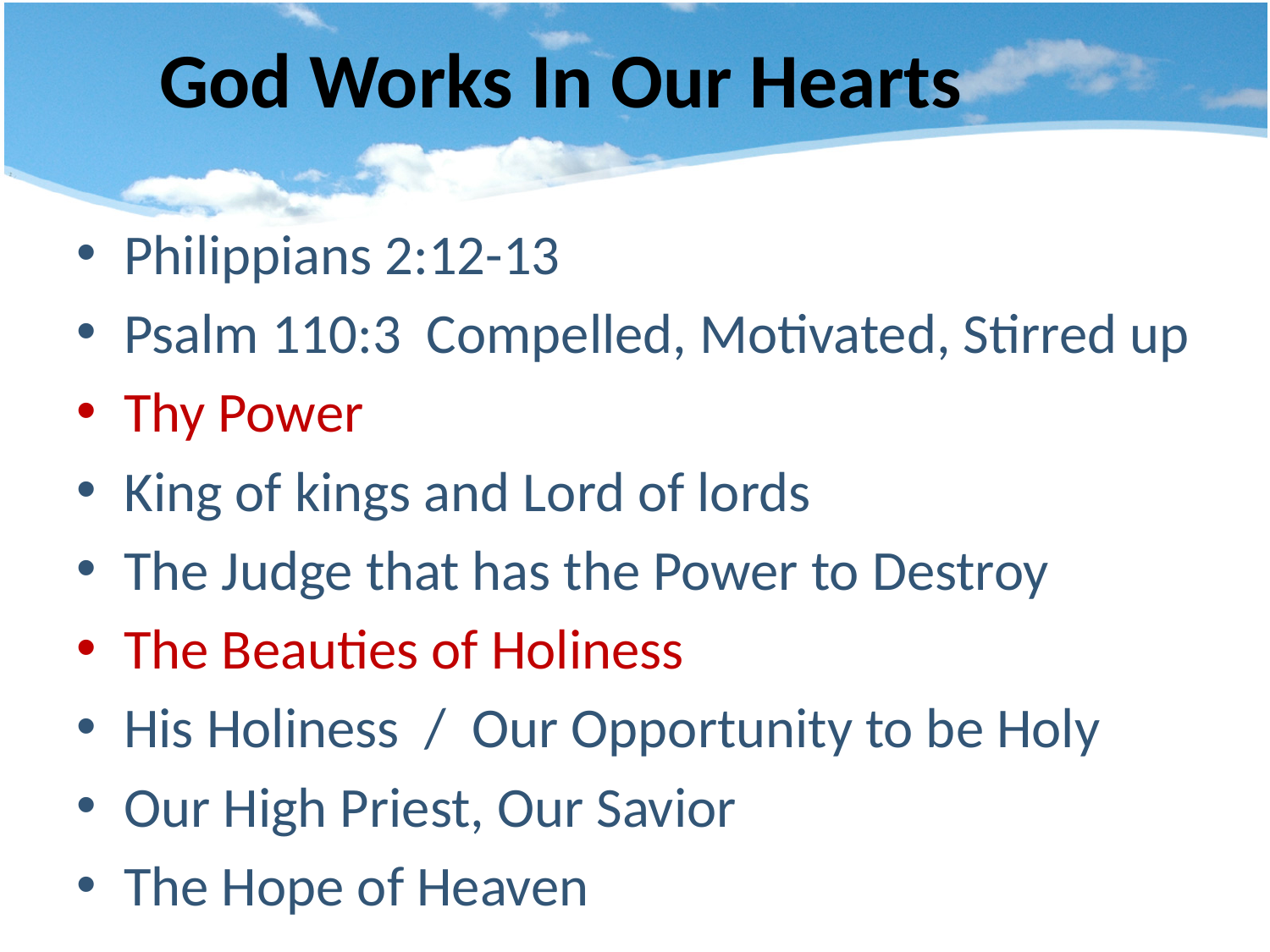

# God Works In Our Hearts
Philippians 2:12-13
Psalm 110:3  Compelled, Motivated, Stirred up
Thy Power
King of kings and Lord of lords
The Judge that has the Power to Destroy
The Beauties of Holiness
His Holiness  /  Our Opportunity to be Holy
Our High Priest, Our Savior
The Hope of Heaven